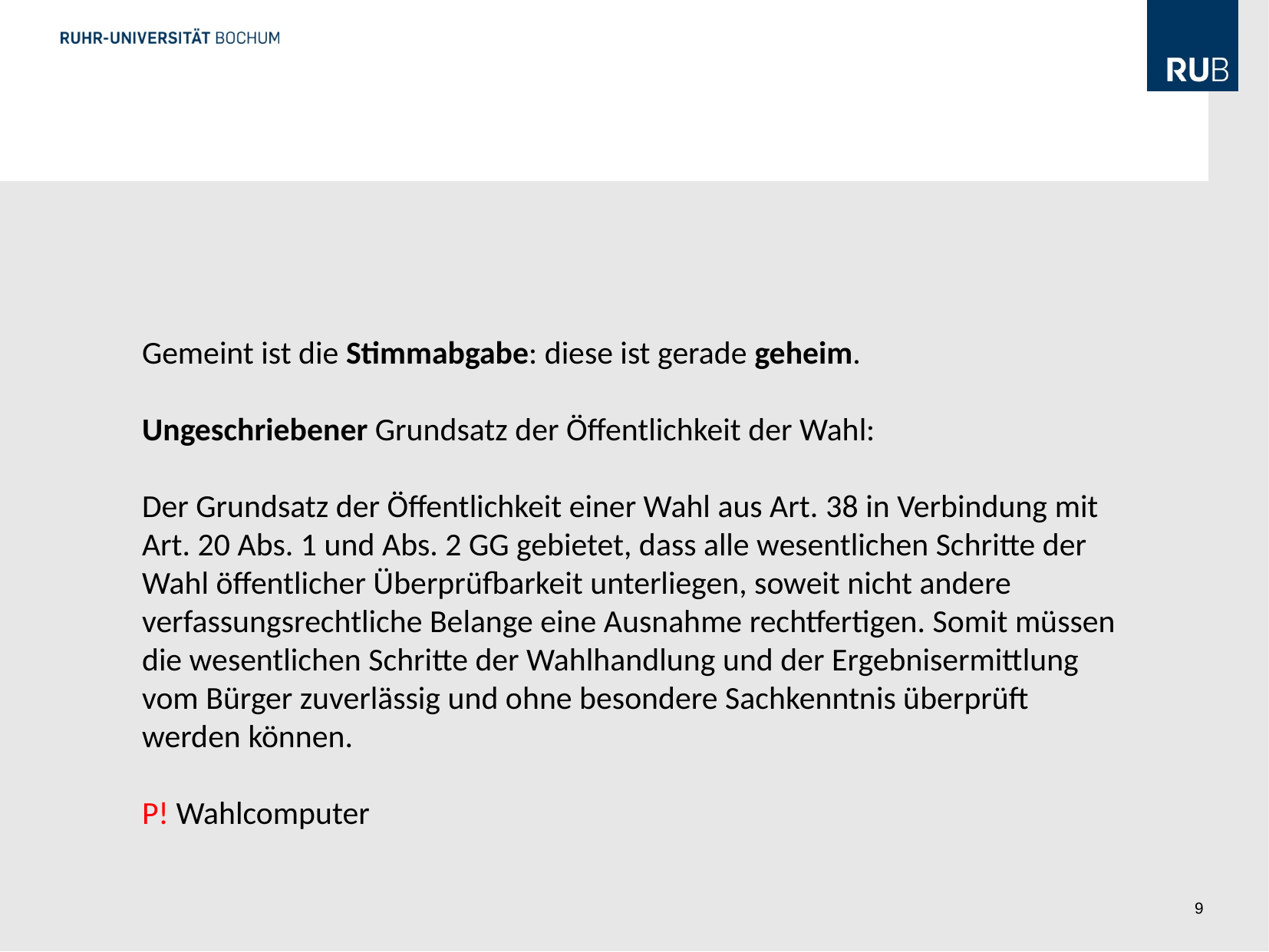

Gemeint ist die Stimmabgabe: diese ist gerade geheim.

Ungeschriebener Grundsatz der Öffentlichkeit der Wahl:
Der Grundsatz der Öffentlichkeit einer Wahl aus Art. 38 in Verbindung mit Art. 20 Abs. 1 und Abs. 2 GG gebietet, dass alle wesentlichen Schritte der Wahl öffentlicher Überprüfbarkeit unterliegen, soweit nicht andere verfassungsrechtliche Belange eine Ausnahme rechtfertigen. Somit müssen die wesentlichen Schritte der Wahlhandlung und der Ergebnisermittlung vom Bürger zuverlässig und ohne besondere Sachkenntnis überprüft werden können.

P! Wahlcomputer